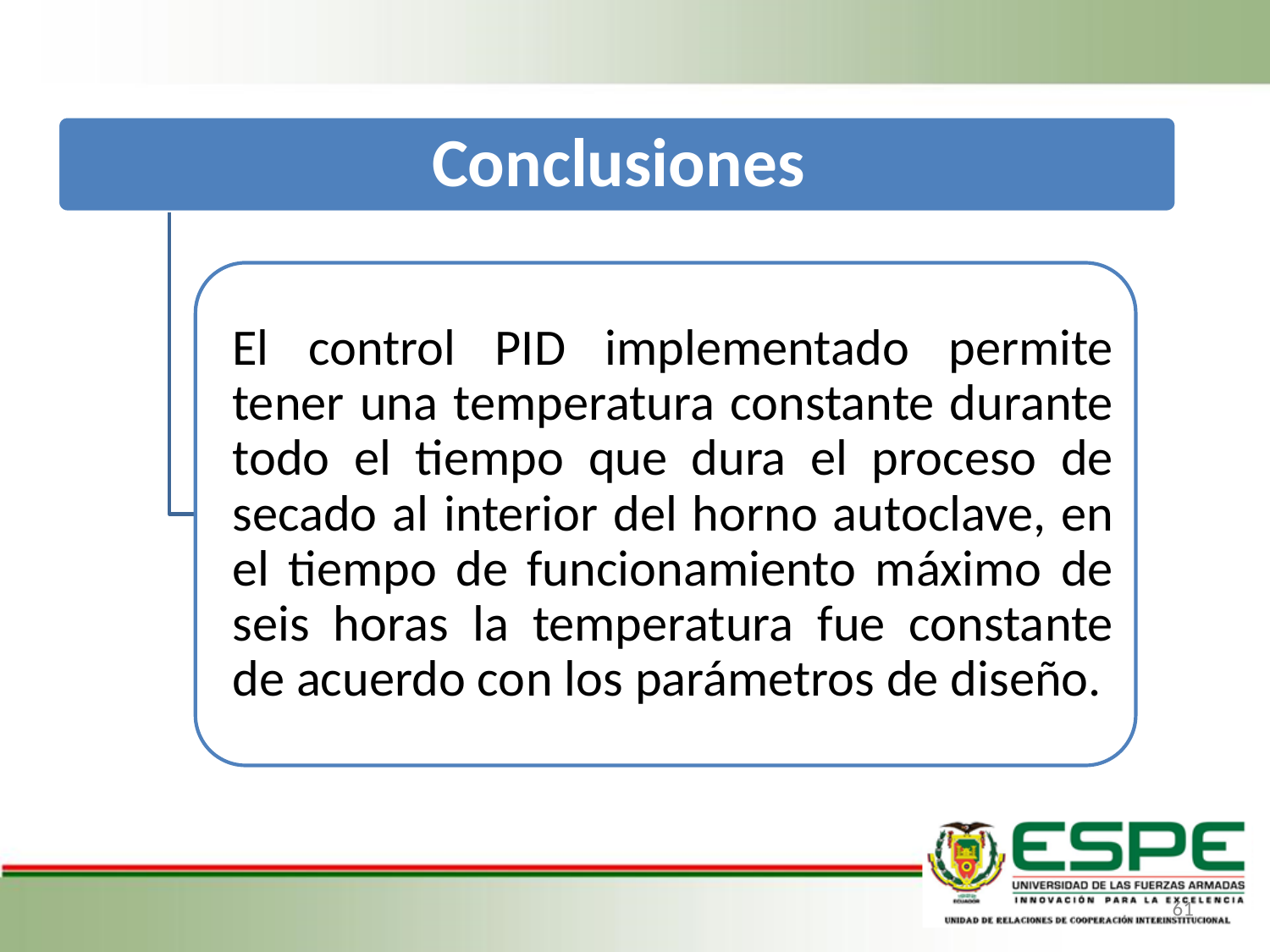

Conclusiones
El control PID implementado permite tener una temperatura constante durante todo el tiempo que dura el proceso de secado al interior del horno autoclave, en el tiempo de funcionamiento máximo de seis horas la temperatura fue constante de acuerdo con los parámetros de diseño.

61